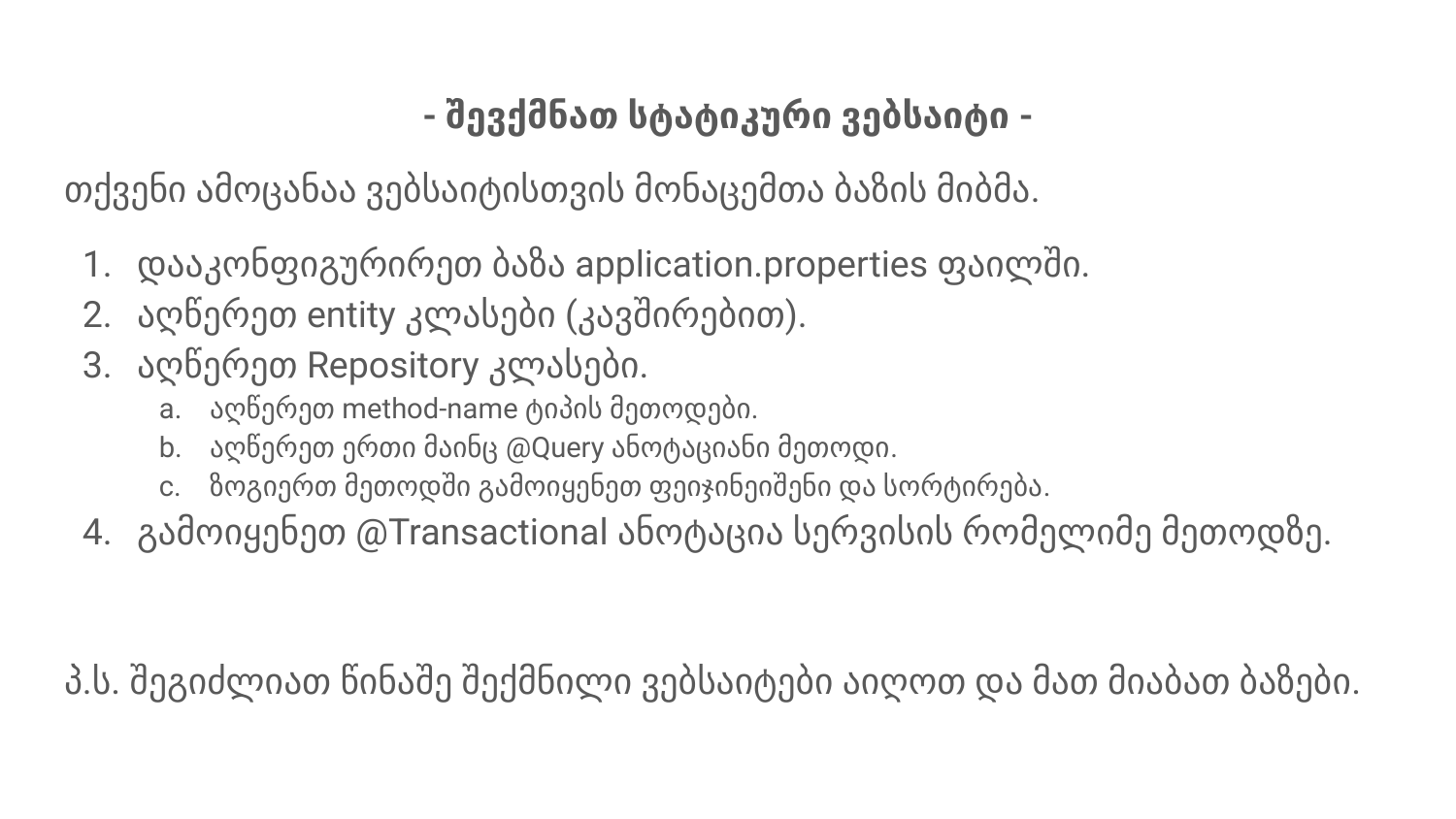

- შევქმნათ სტატიკური ვებსაიტი -
თქვენი ამოცანაა ვებსაიტისთვის მონაცემთა ბაზის მიბმა.
დააკონფიგურირეთ ბაზა application.properties ფაილში.
აღწერეთ entity კლასები (კავშირებით).
აღწერეთ Repository კლასები.
აღწერეთ method-name ტიპის მეთოდები.
აღწერეთ ერთი მაინც @Query ანოტაციანი მეთოდი.
ზოგიერთ მეთოდში გამოიყენეთ ფეიჯინეიშენი და სორტირება.
გამოიყენეთ @Transactional ანოტაცია სერვისის რომელიმე მეთოდზე.

პ.ს. შეგიძლიათ წინაშე შექმნილი ვებსაიტები აიღოთ და მათ მიაბათ ბაზები.